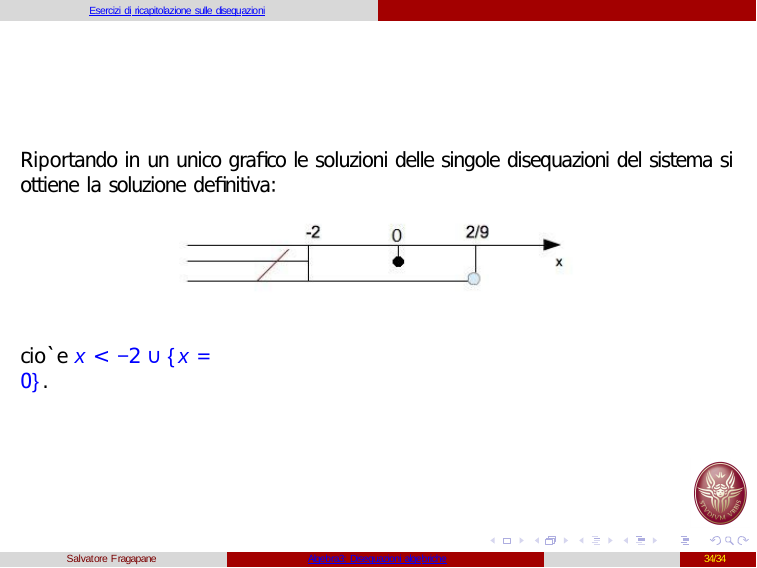

Esercizi di ricapitolazione sulle disequazioni
# Riportando in un unico grafico le soluzioni delle singole disequazioni del sistema si ottiene la soluzione definitiva:

cio`e x < −2 ∪ {x = 0}.

Salvatore Fragapane
Algebra3: Disequazioni algebriche
34/34